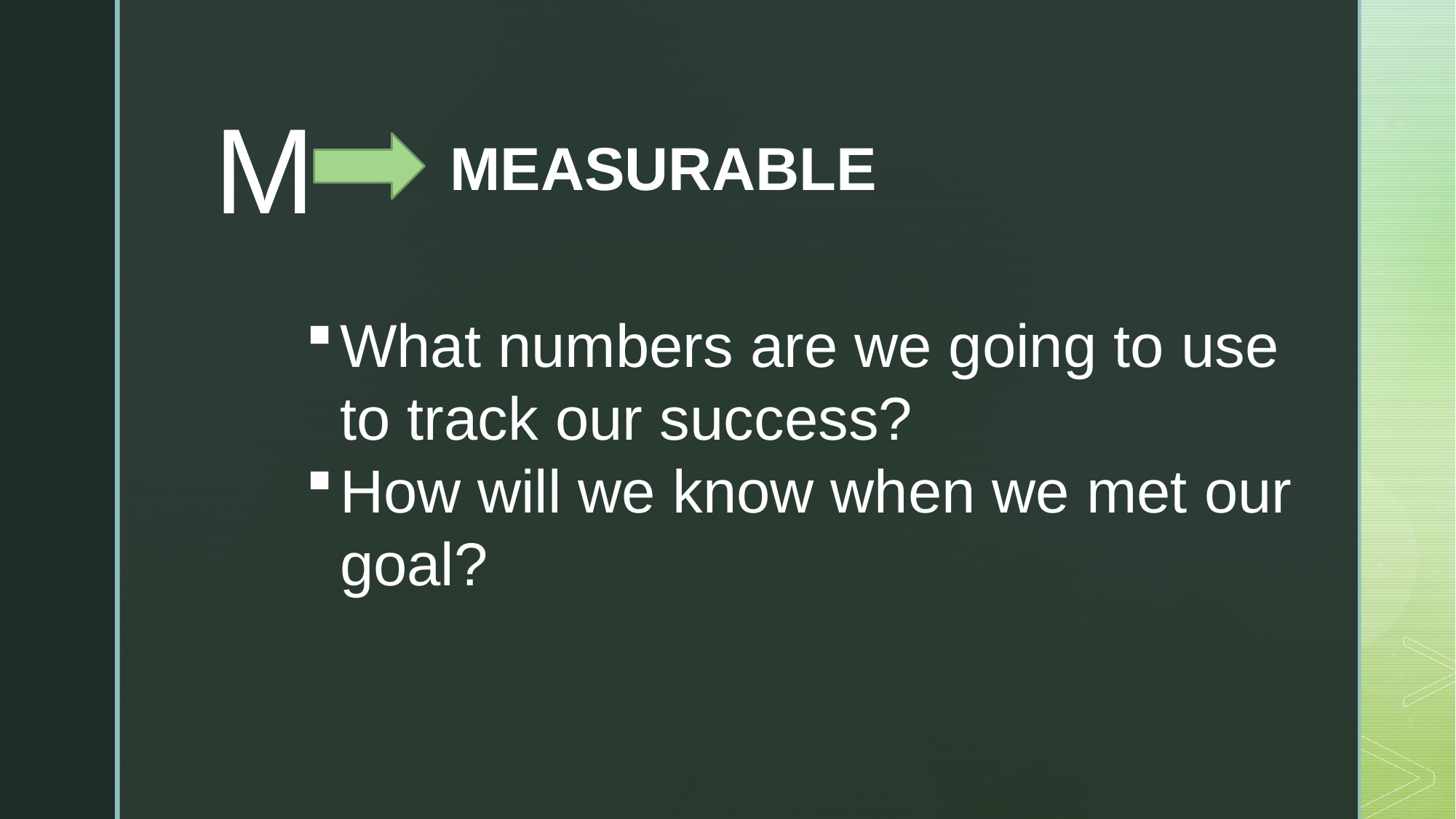

M
MEASURABLE

What numbers are we going to use to track our success?
How will we know when we met our goal?